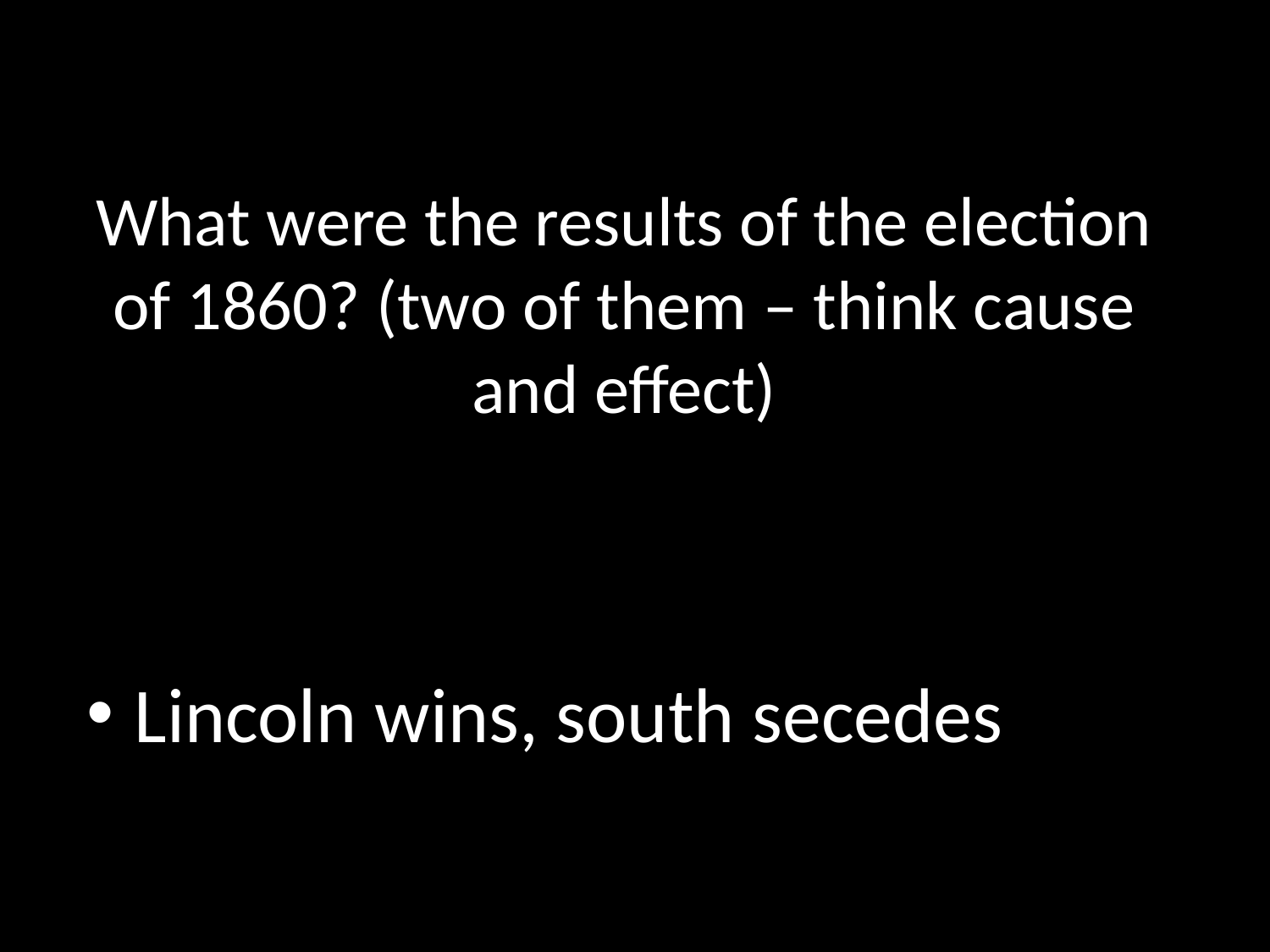

# What were the results of the election of 1860? (two of them – think cause and effect)

Lincoln wins, south secedes